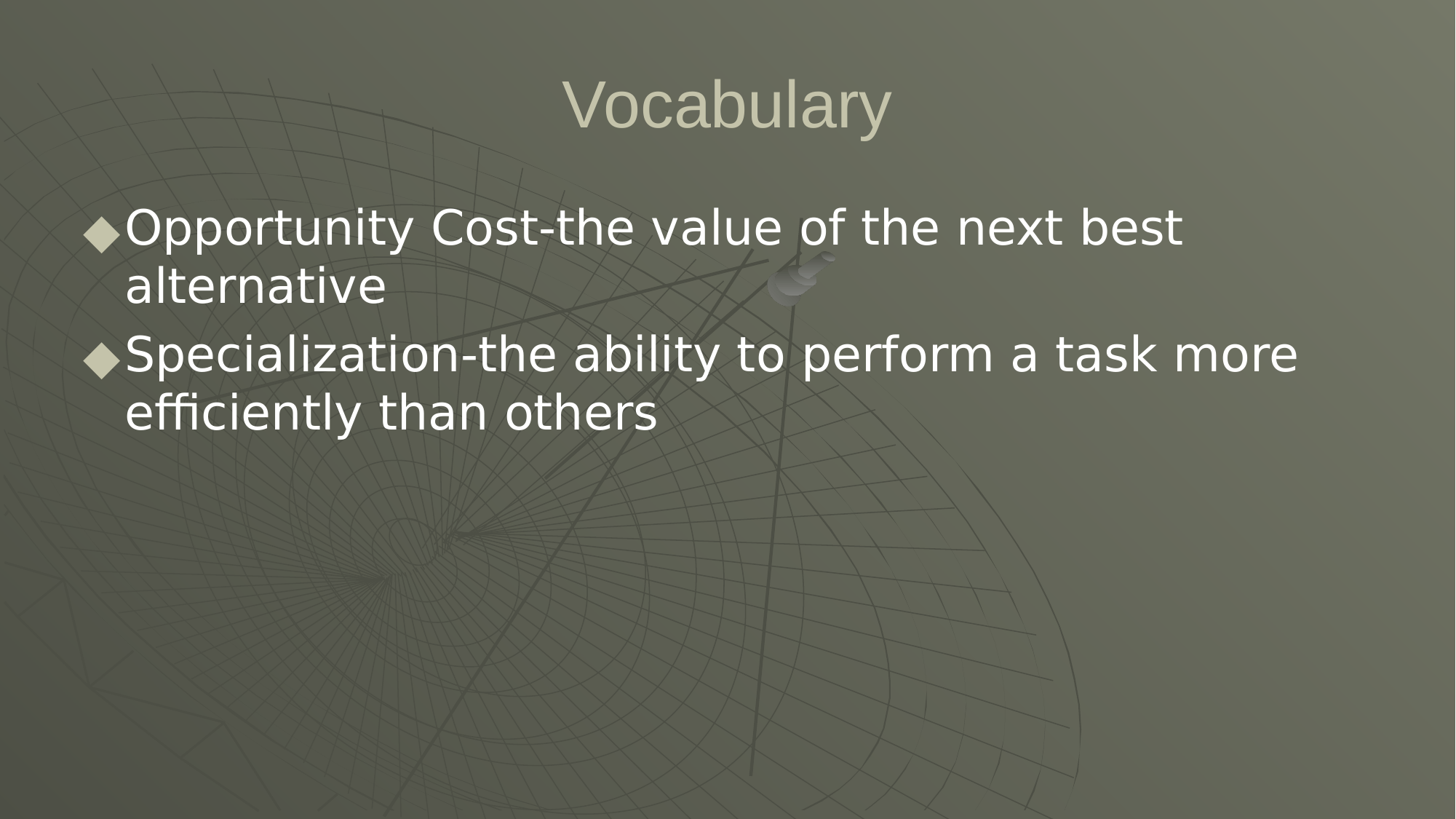

# Vocabulary
Opportunity Cost-the value of the next best alternative
Specialization-the ability to perform a task more efficiently than others